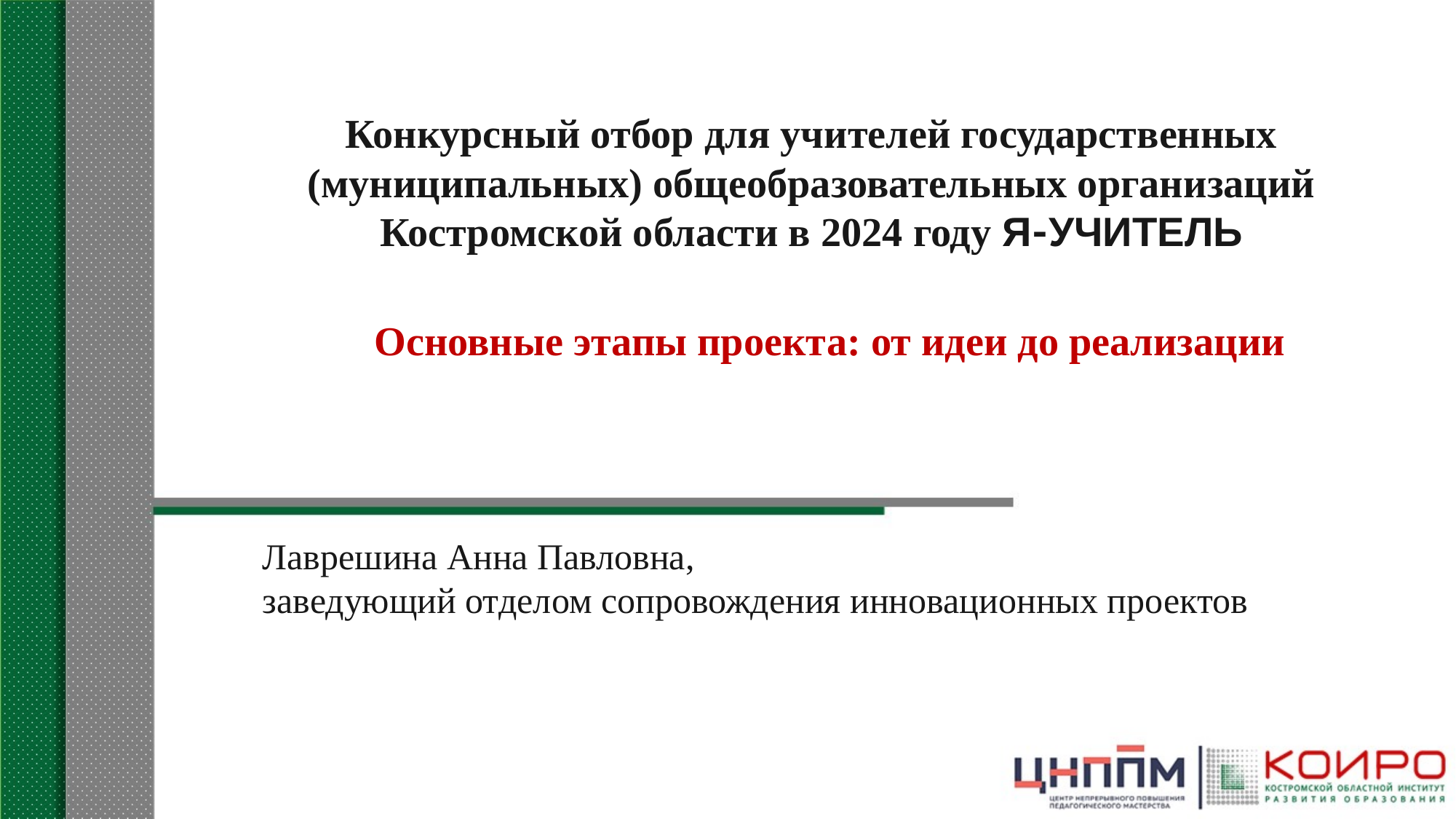

# Конкурсный отбор для учителей государственных (муниципальных) общеобразовательных организаций Костромской области в 2024 году Я-УЧИТЕЛЬ
Основные этапы проекта: от идеи до реализации
Лаврешина Анна Павловна,
заведующий отделом сопровождения инновационных проектов